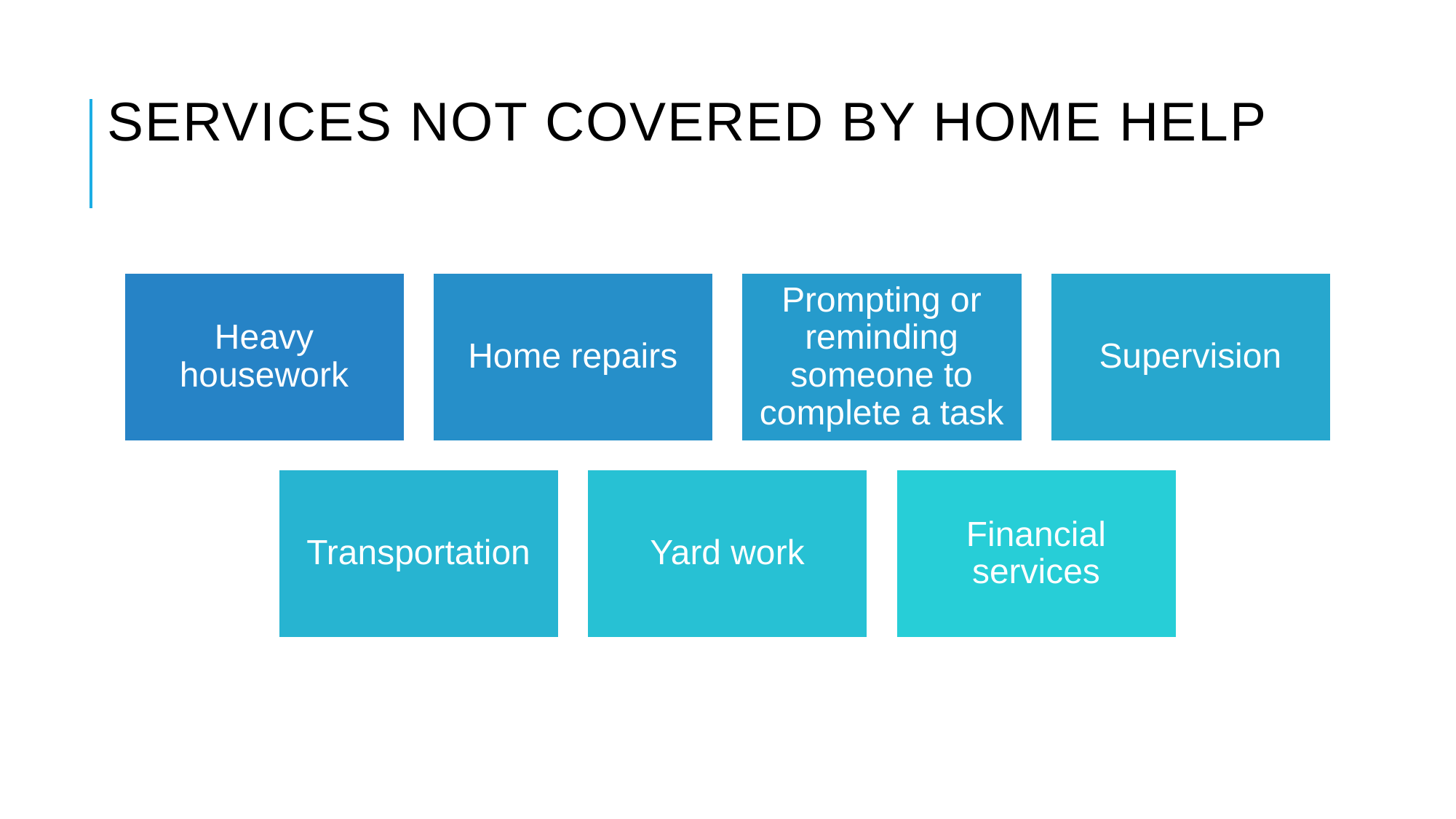

# Services Not Covered by Home Help
Heavy housework
Home repairs
Prompting or reminding someone to complete a task
Supervision
Transportation
Yard work
Financial services